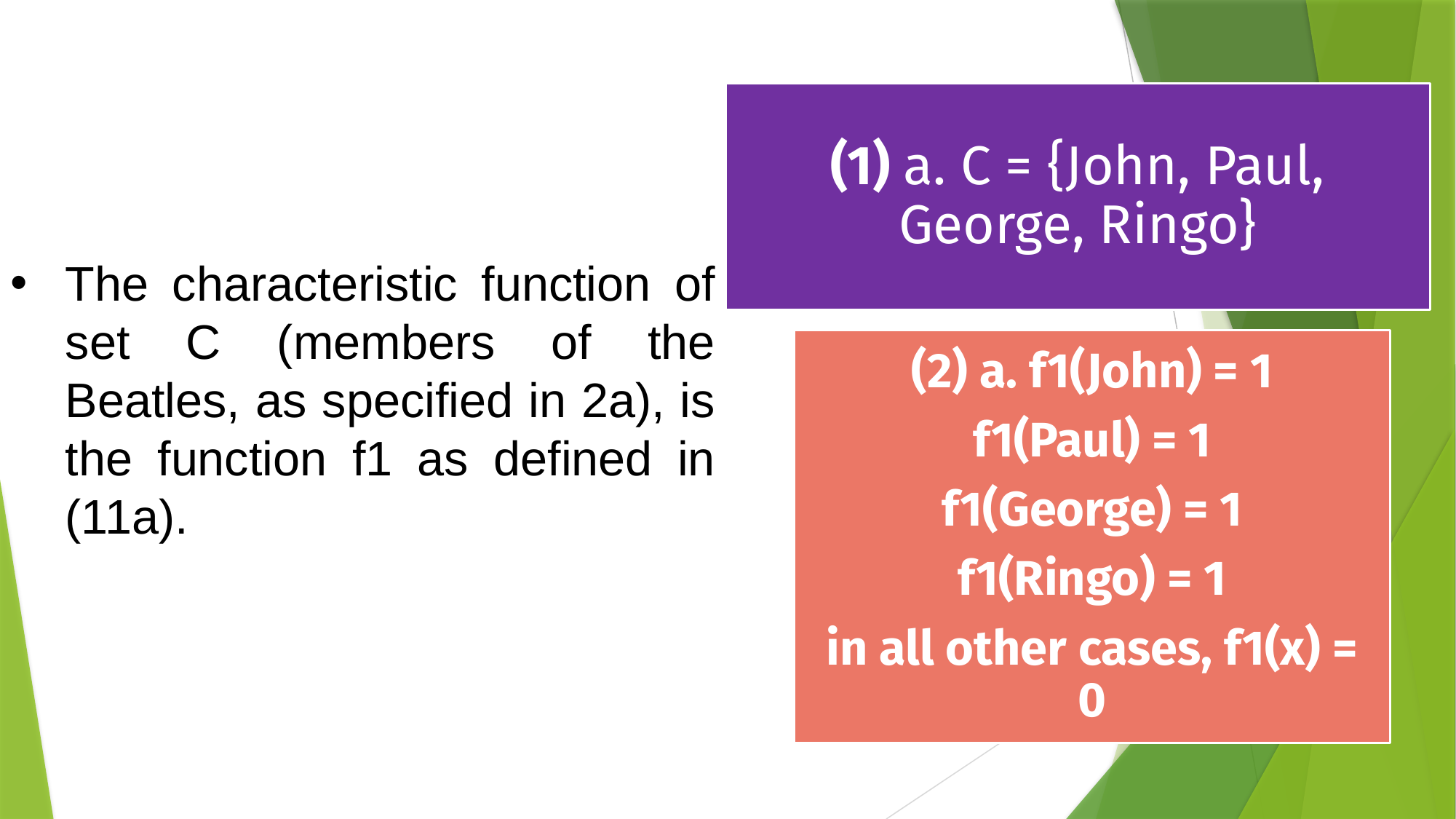

(1) a. C = {John, Paul, George, Ringo}
(2) a. f1(John) = 1
f1(Paul) = 1
f1(George) = 1
f1(Ringo) = 1
in all other cases, f1(x) = 0
The characteristic function of set C (members of the Beatles, as specified in 2a), is the function f1 as defined in (11a).